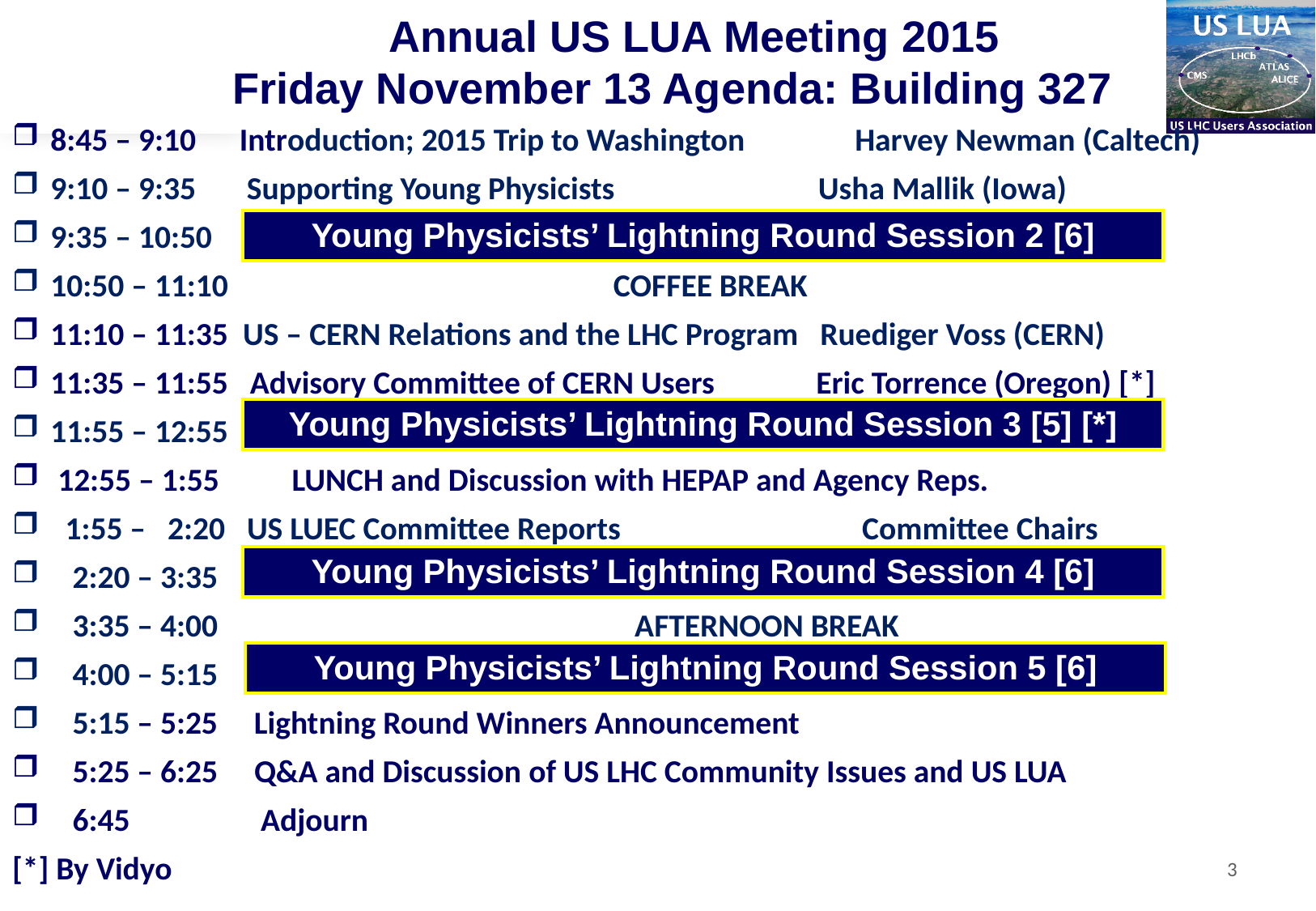

Annual US LUA Meeting 2015
Friday November 13 Agenda: Building 327
8:45 – 9:10      Introduction; 2015 Trip to Washington    	Harvey Newman (Caltech)
9:10 – 9:35       Supporting Young Physicists                            Usha Mallik (Iowa)
9:35 – 10:50
10:50 – 11:10                                                     COFFEE BREAK
11:10 – 11:35  US – CERN Relations and the LHC Program   Ruediger Voss (CERN)
11:35 – 11:55   Advisory Committee of CERN Users              Eric Torrence (Oregon) [*]
11:55 – 12:55
 12:55 – 1:55          LUNCH and Discussion with HEPAP and Agency Reps.
  1:55 –   2:20   US LUEC Committee Reports         	 Committee Chairs
   2:20 – 3:35
   3:35 – 4:00     	                                                AFTERNOON BREAK
   4:00 – 5:15
   5:15 – 5:25     Lightning Round Winners Announcement
   5:25 – 6:25     Q&A and Discussion of US LHC Community Issues and US LUA
   6:45                  Adjourn
[*] By Vidyo

Young Physicists’ Lightning Round Session 2 [6]
Young Physicists’ Lightning Round Session 3 [5] [*]
Young Physicists’ Lightning Round Session 4 [6]
Young Physicists’ Lightning Round Session 5 [6]
3